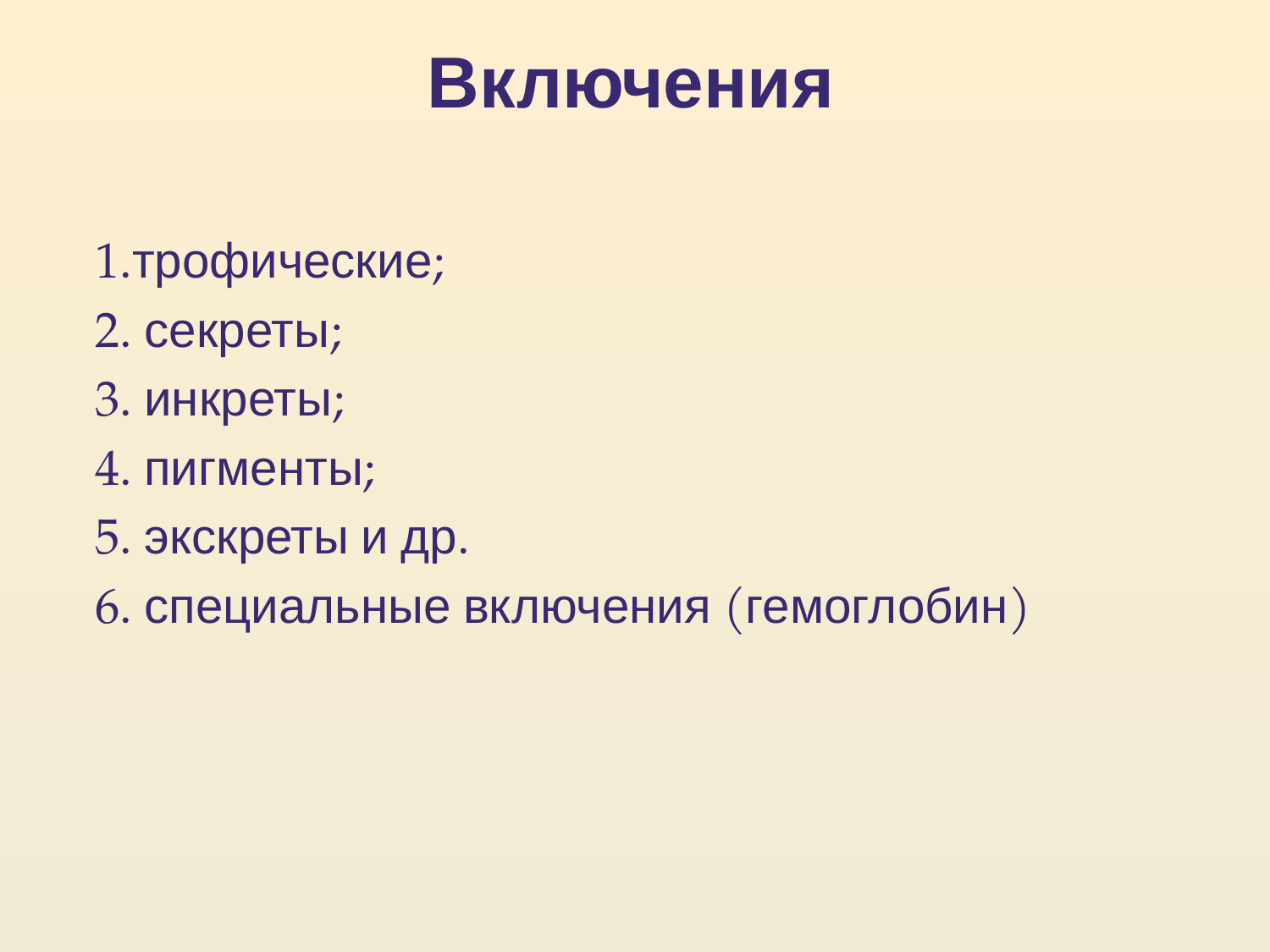

# Включения
1.трофические;
2. секреты;
3. инкреты;
4. пигменты;
5. экскреты и др.
6. специальные включения (гемоглобин)